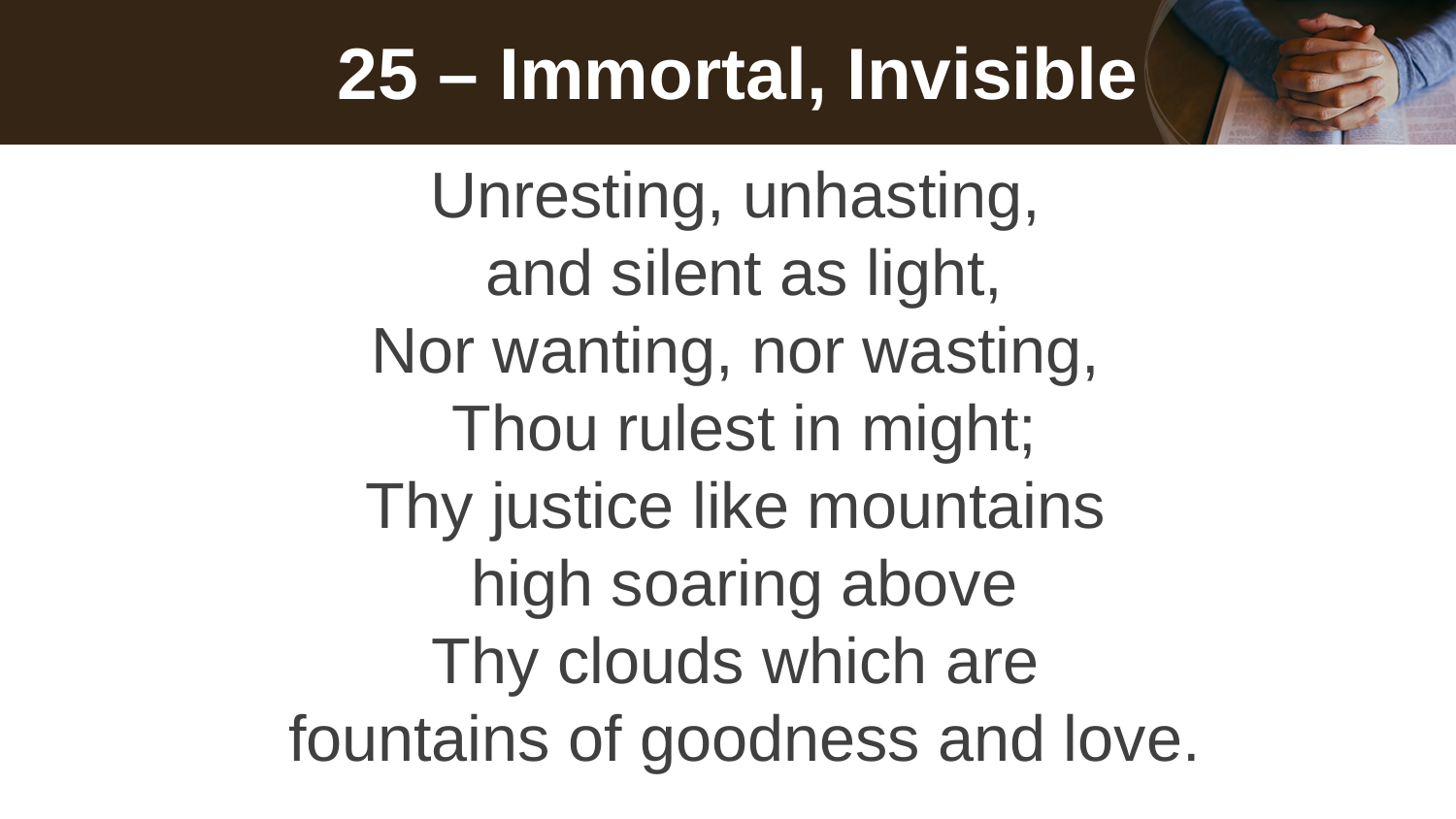

# 25 – Immortal, Invisible
Unresting, unhasting,
and silent as light,
Nor wanting, nor wasting,
Thou rulest in might;
Thy justice like mountains
high soaring above
Thy clouds which are
fountains of goodness and love.